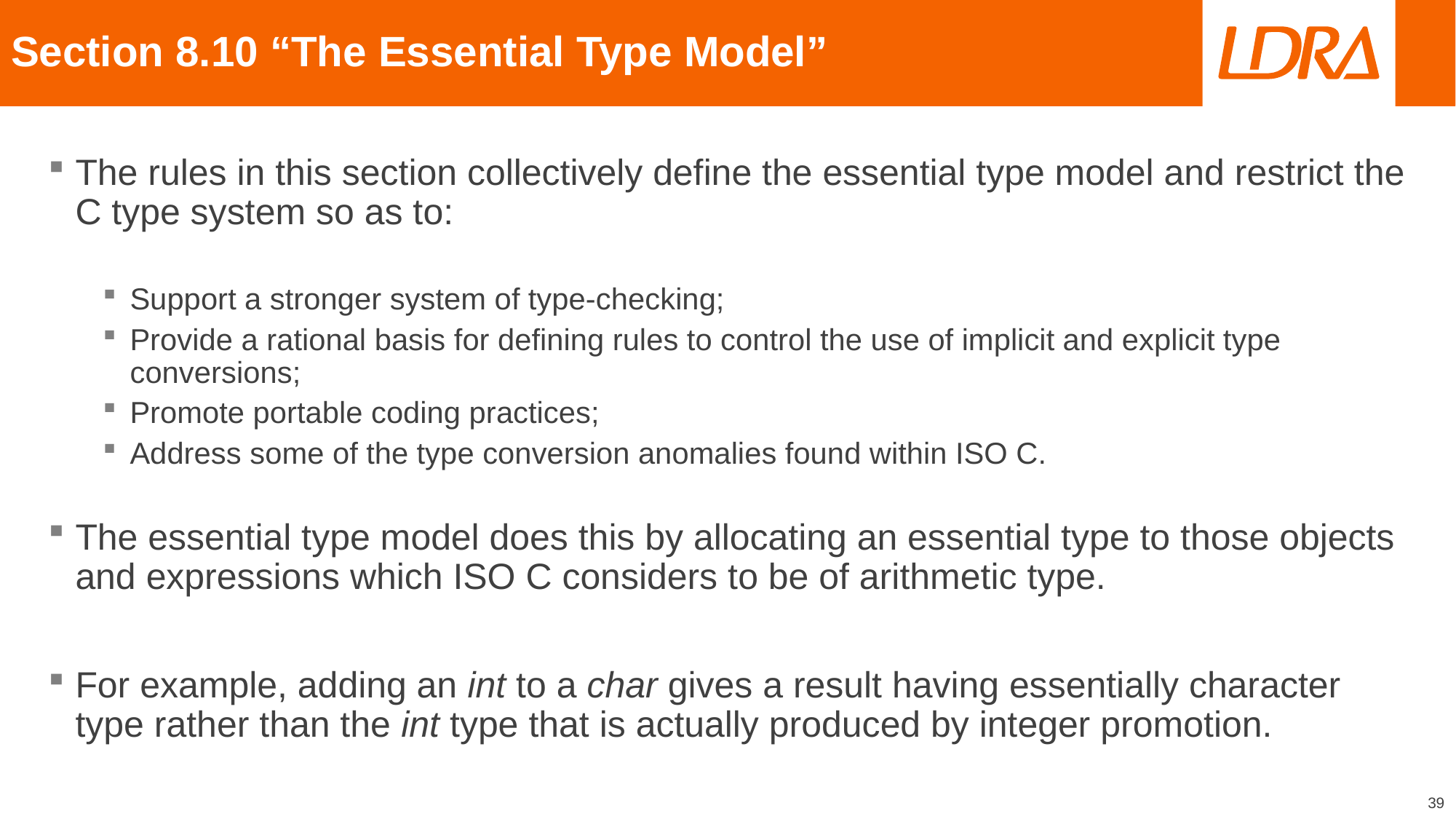

# Section 8.10 “The Essential Type Model”
The rules in this section collectively define the essential type model and restrict the C type system so as to:
Support a stronger system of type-checking;
Provide a rational basis for defining rules to control the use of implicit and explicit type conversions;
Promote portable coding practices;
Address some of the type conversion anomalies found within ISO C.
The essential type model does this by allocating an essential type to those objects and expressions which ISO C considers to be of arithmetic type.

For example, adding an int to a char gives a result having essentially character type rather than the int type that is actually produced by integer promotion.

39